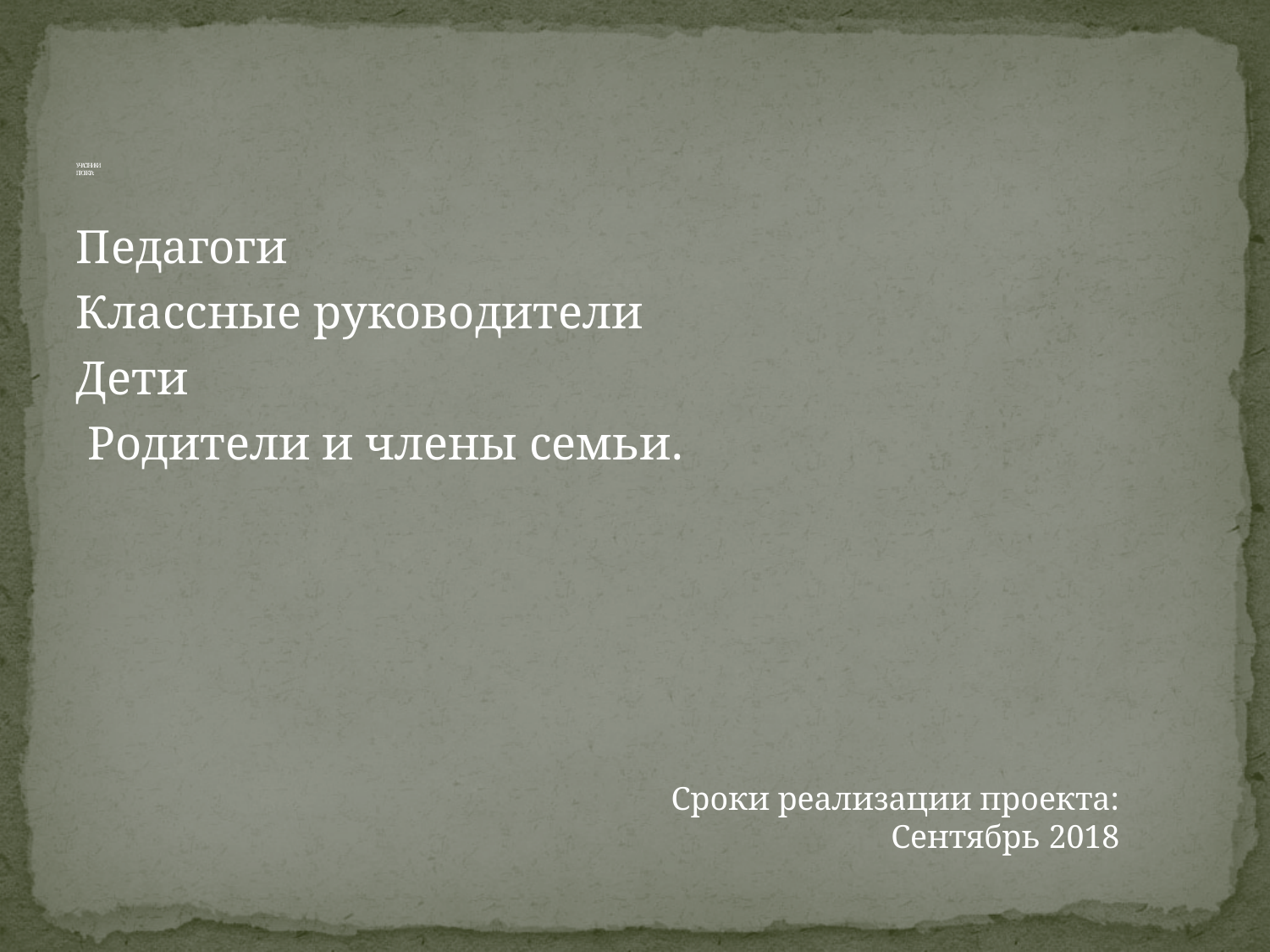

# УЧАСТНИКИ ПРОЕКТА:
Педагоги
Классные руководители
Дети
 Родители и члены семьи.

Сроки реализации проекта:
Сентябрь 2018